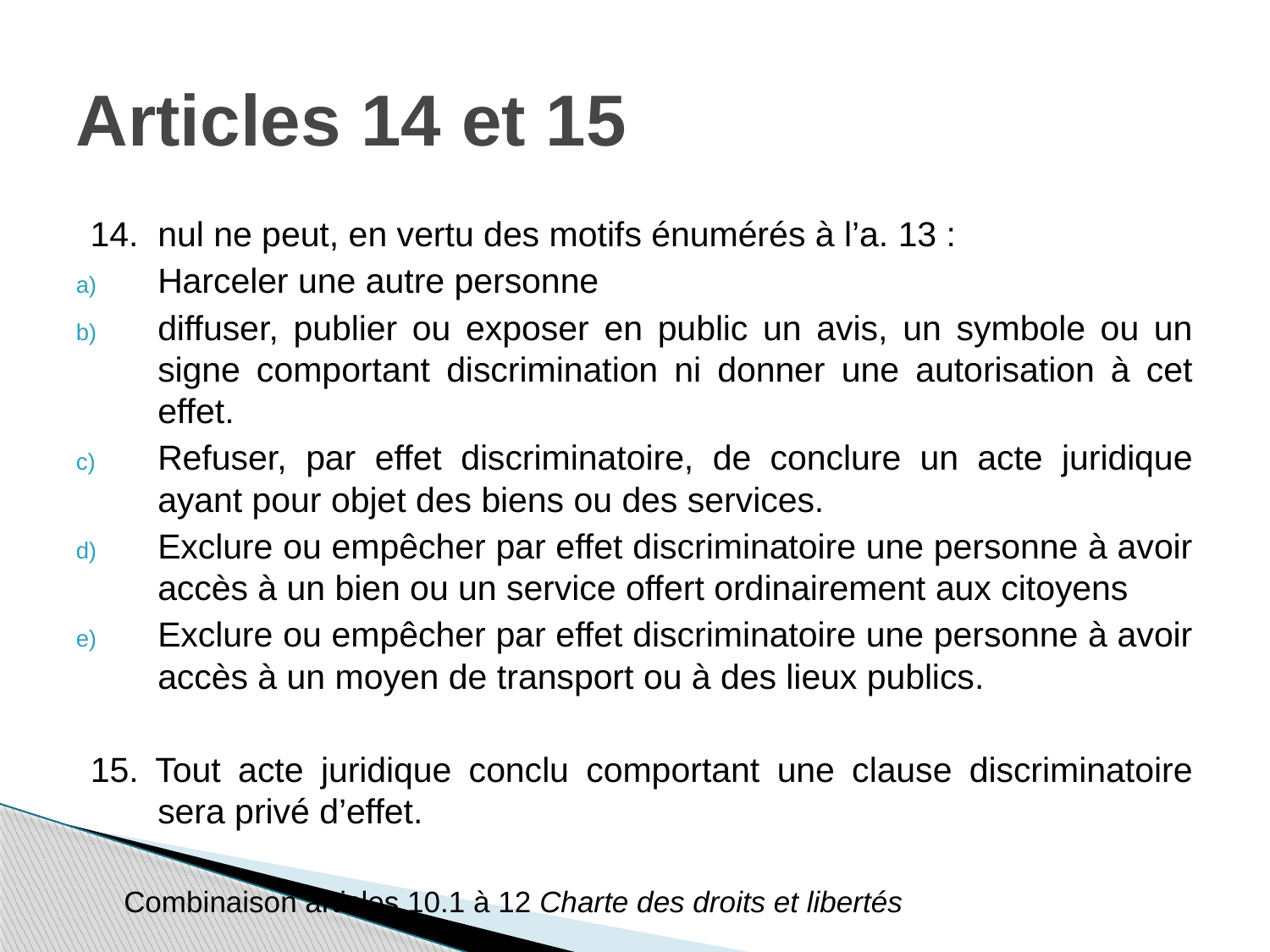

# Articles 14 et 15
14.  nul ne peut, en vertu des motifs énumérés à l’a. 13 :
Harceler une autre personne
diffuser, publier ou exposer en public un avis, un symbole ou un signe comportant discrimination ni donner une autorisation à cet effet.
Refuser, par effet discriminatoire, de conclure un acte juridique ayant pour objet des biens ou des services.
Exclure ou empêcher par effet discriminatoire une personne à avoir accès à un bien ou un service offert ordinairement aux citoyens
Exclure ou empêcher par effet discriminatoire une personne à avoir accès à un moyen de transport ou à des lieux publics.

15. Tout acte juridique conclu comportant une clause discriminatoire sera privé d’effet.

		Combinaison articles 10.1 à 12 Charte des droits et libertés